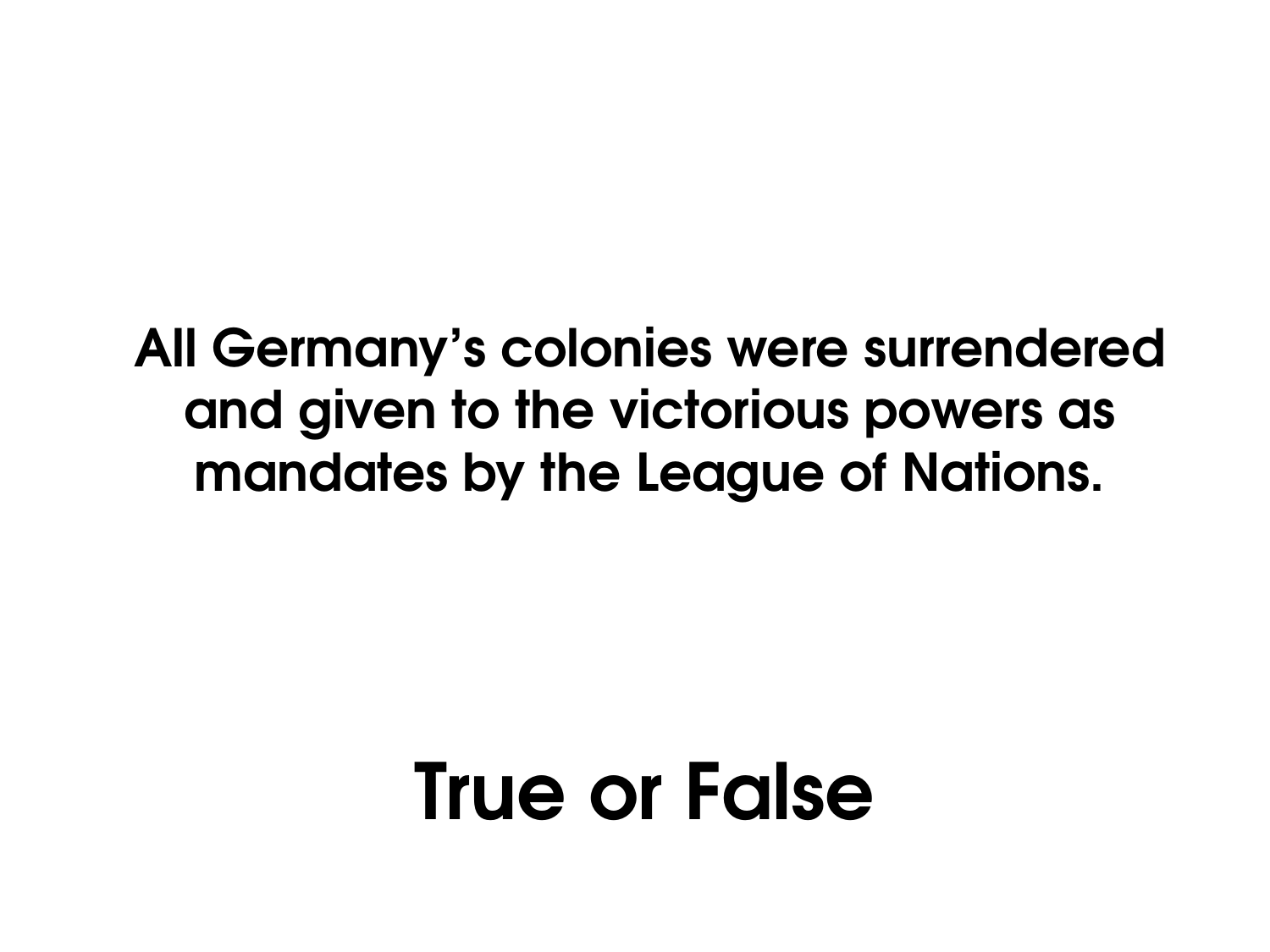

# All Germany’s colonies were surrendered and given to the victorious powers as mandates by the League of Nations.
True or False